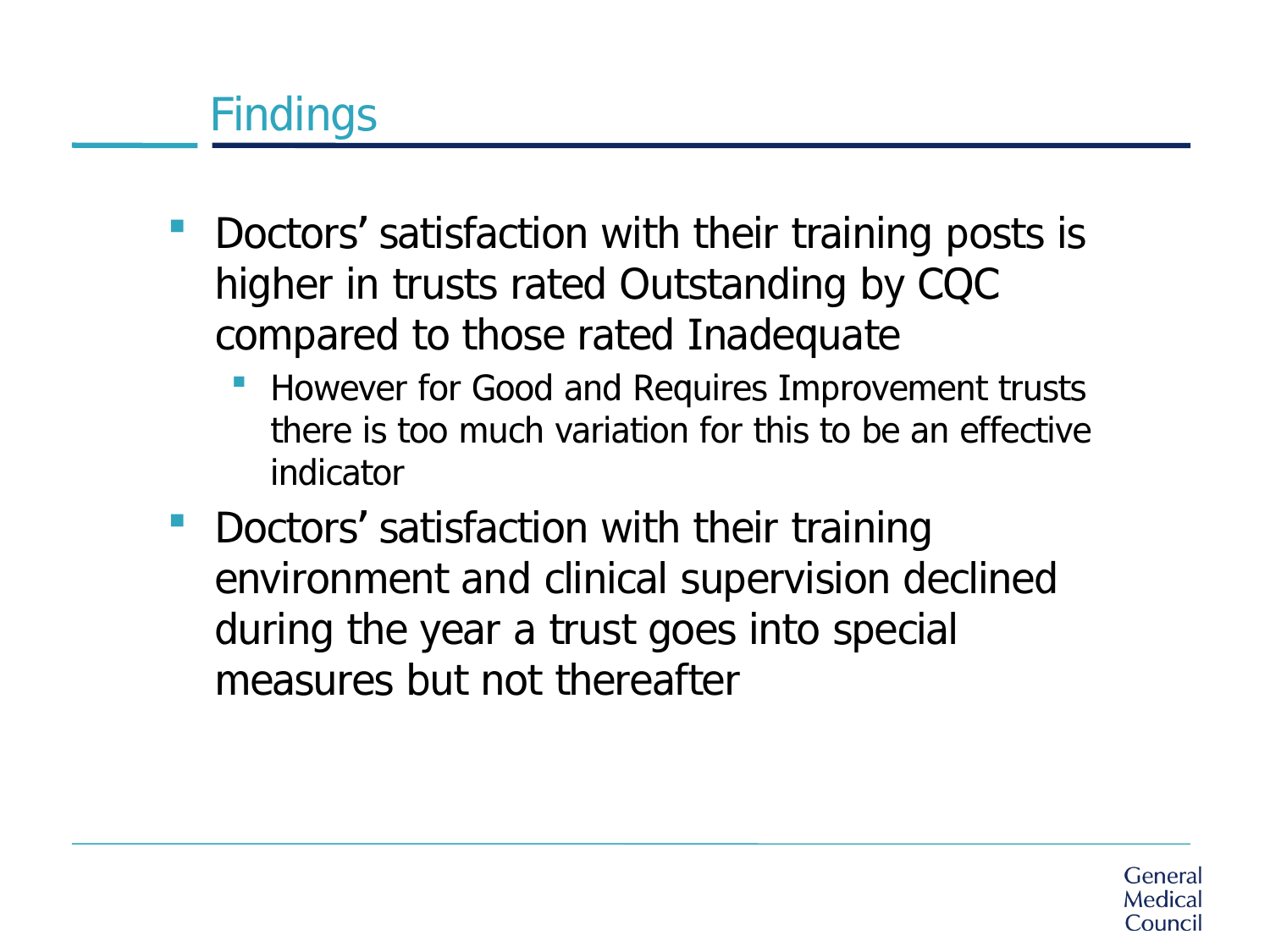

# Findings
Doctors’ satisfaction with their training posts is higher in trusts rated Outstanding by CQC compared to those rated Inadequate
However for Good and Requires Improvement trusts there is too much variation for this to be an effective indicator
Doctors’ satisfaction with their training environment and clinical supervision declined during the year a trust goes into special measures but not thereafter